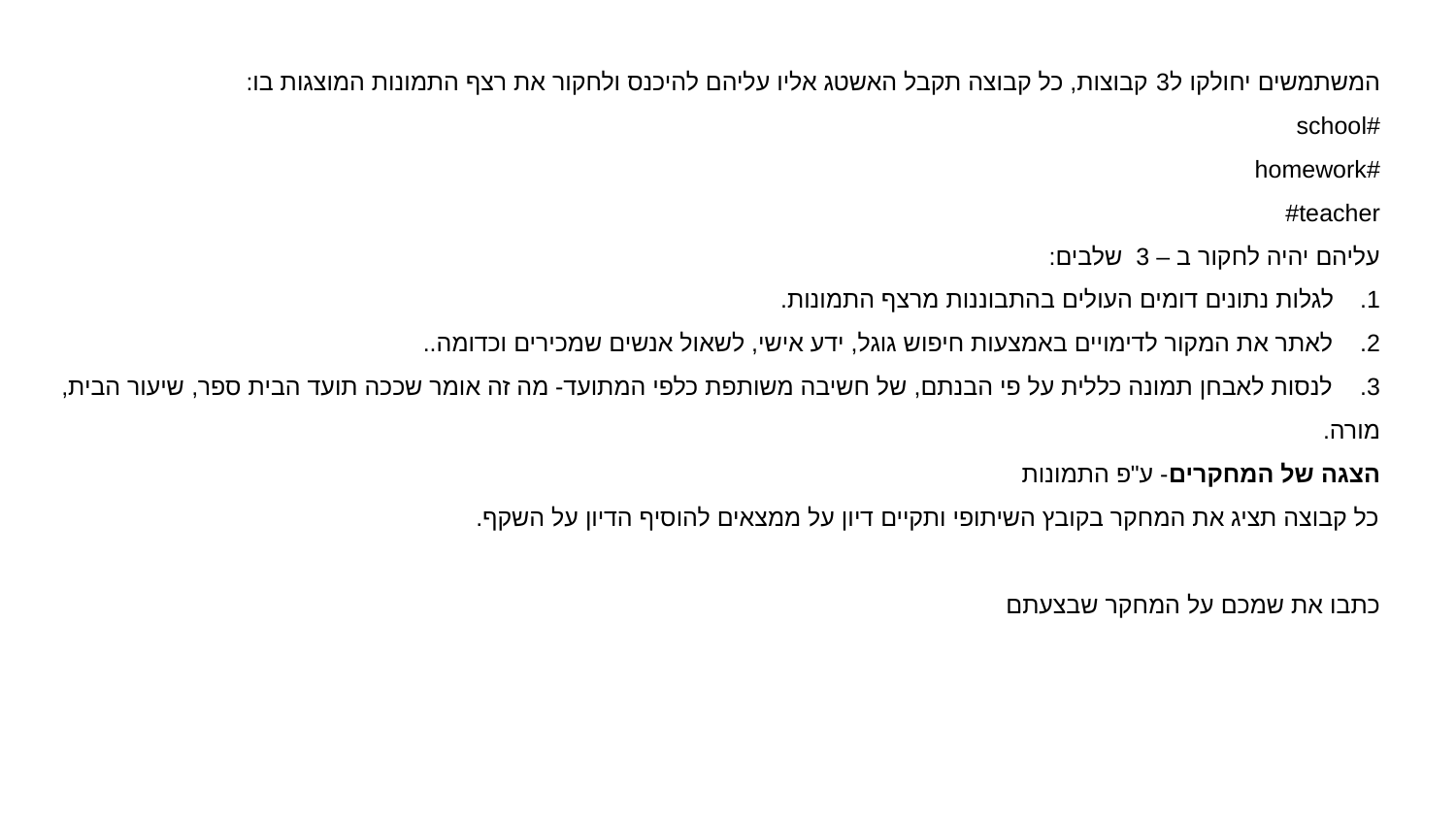

# המשתמשים יחולקו ל3 קבוצות, כל קבוצה תקבל האשטג אליו עליהם להיכנס ולחקור את רצף התמונות המוצגות בו:
#school
#homework
teacher#
עליהם יהיה לחקור ב – 3  שלבים:
1.       לגלות נתונים דומים העולים בהתבוננות מרצף התמונות.
2.       לאתר את המקור לדימויים באמצעות חיפוש גוגל, ידע אישי, לשאול אנשים שמכירים וכדומה..
3.       לנסות לאבחן תמונה כללית על פי הבנתם, של חשיבה משותפת כלפי המתועד- מה זה אומר שככה תועד הבית ספר, שיעור הבית, מורה.
הצגה של המחקרים- ע"פ התמונות
כל קבוצה תציג את המחקר בקובץ השיתופי ותקיים דיון על ממצאים להוסיף הדיון על השקף.

כתבו את שמכם על המחקר שבצעתם